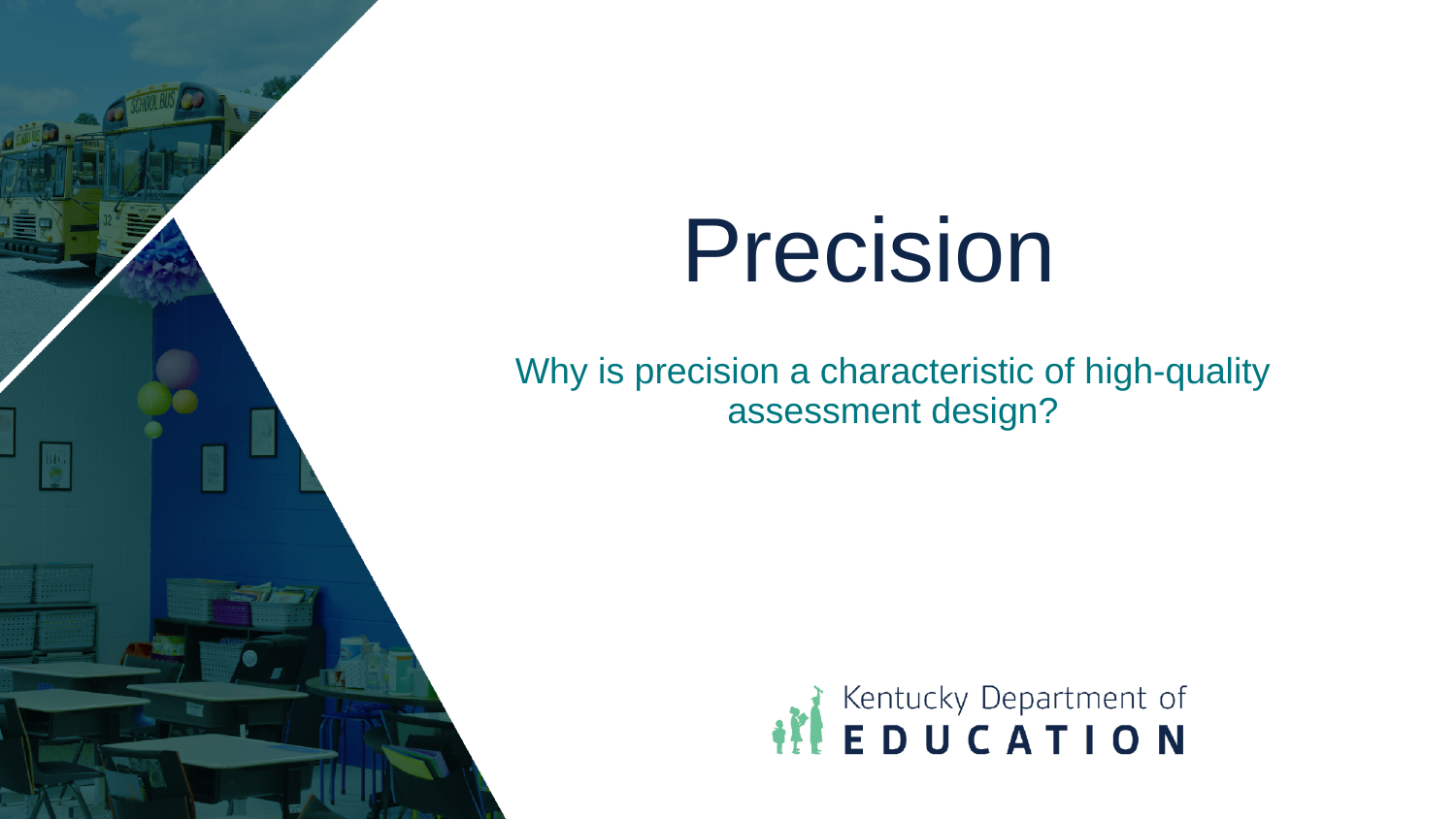

# Precision
Why is precision a characteristic of high-quality assessment design?